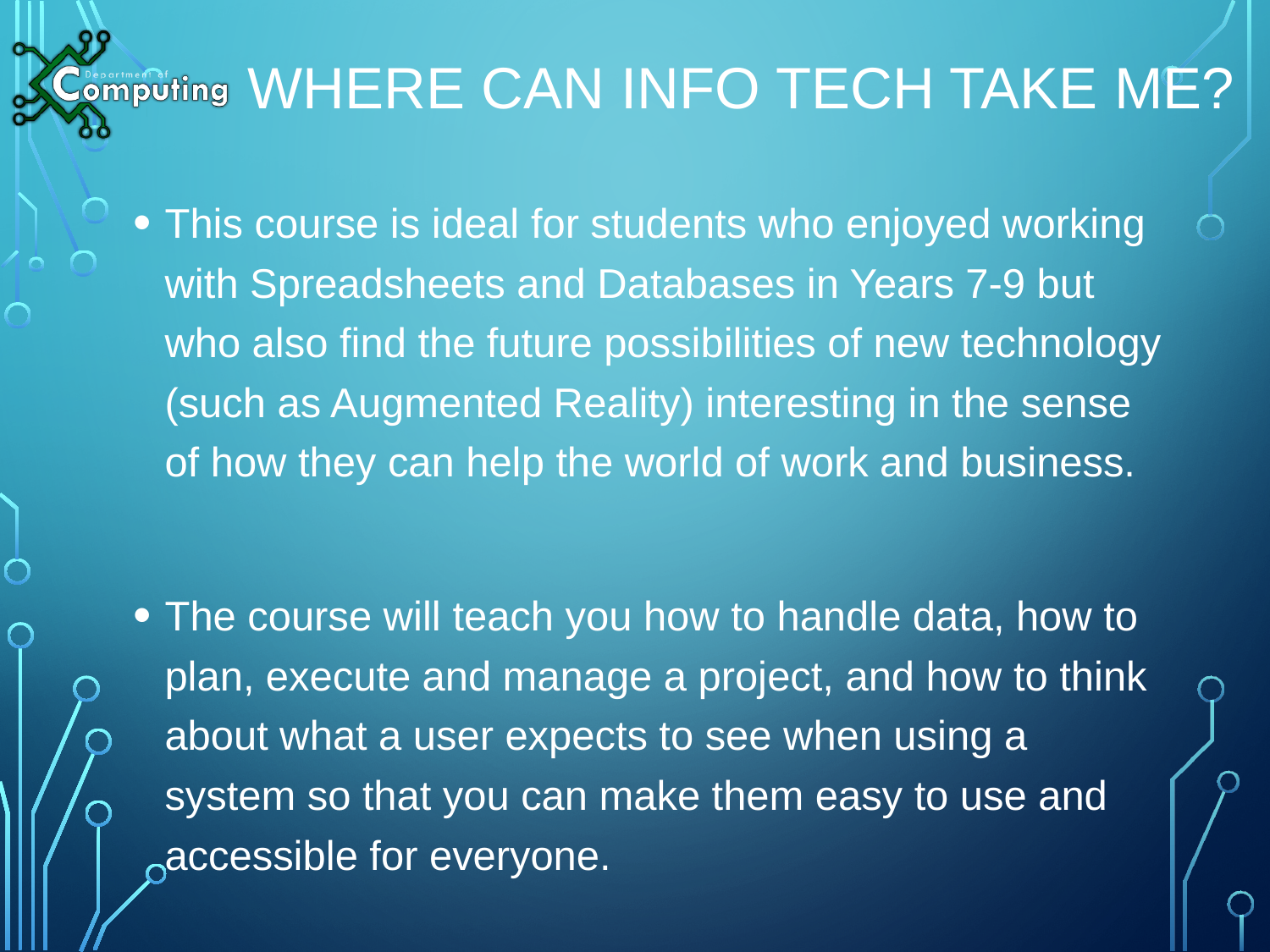

Where CAN Info Tech take me?
This course is ideal for students who enjoyed working with Spreadsheets and Databases in Years 7-9 but who also find the future possibilities of new technology (such as Augmented Reality) interesting in the sense of how they can help the world of work and business.

The course will teach you how to handle data, how to plan, execute and manage a project, and how to think about what a user expects to see when using a system so that you can make them easy to use and accessible for everyone.